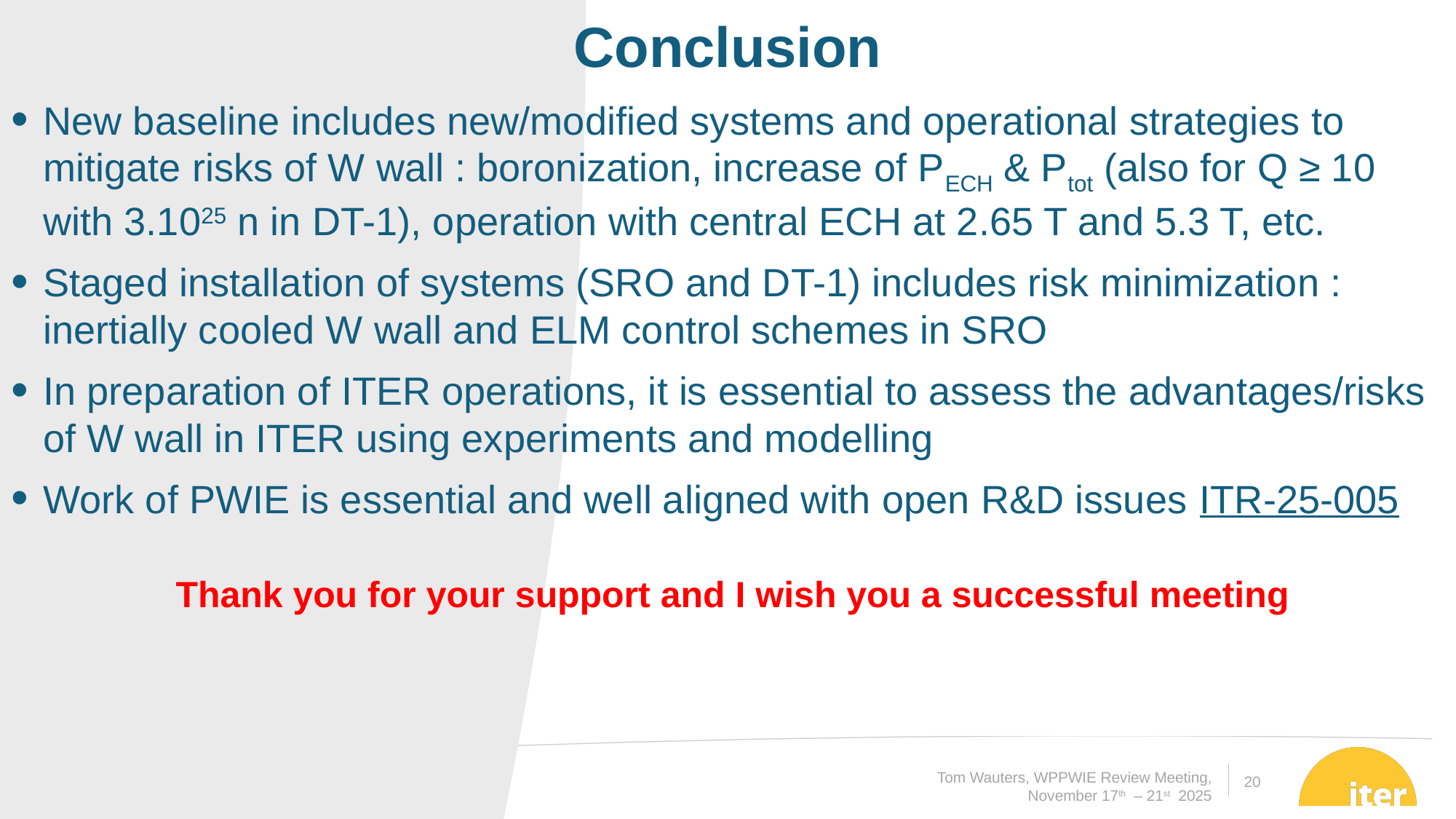

Conclusion
New baseline includes new/modified systems and operational strategies to mitigate risks of W wall : boronization, increase of PECH & Ptot (also for Q ≥ 10 with 3.1025 n in DT-1), operation with central ECH at 2.65 T and 5.3 T, etc.
Staged installation of systems (SRO and DT-1) includes risk minimization : inertially cooled W wall and ELM control schemes in SRO
In preparation of ITER operations, it is essential to assess the advantages/risks of W wall in ITER using experiments and modelling
Work of PWIE is essential and well aligned with open R&D issues ITR-25-005

Thank you for your support and I wish you a successful meeting